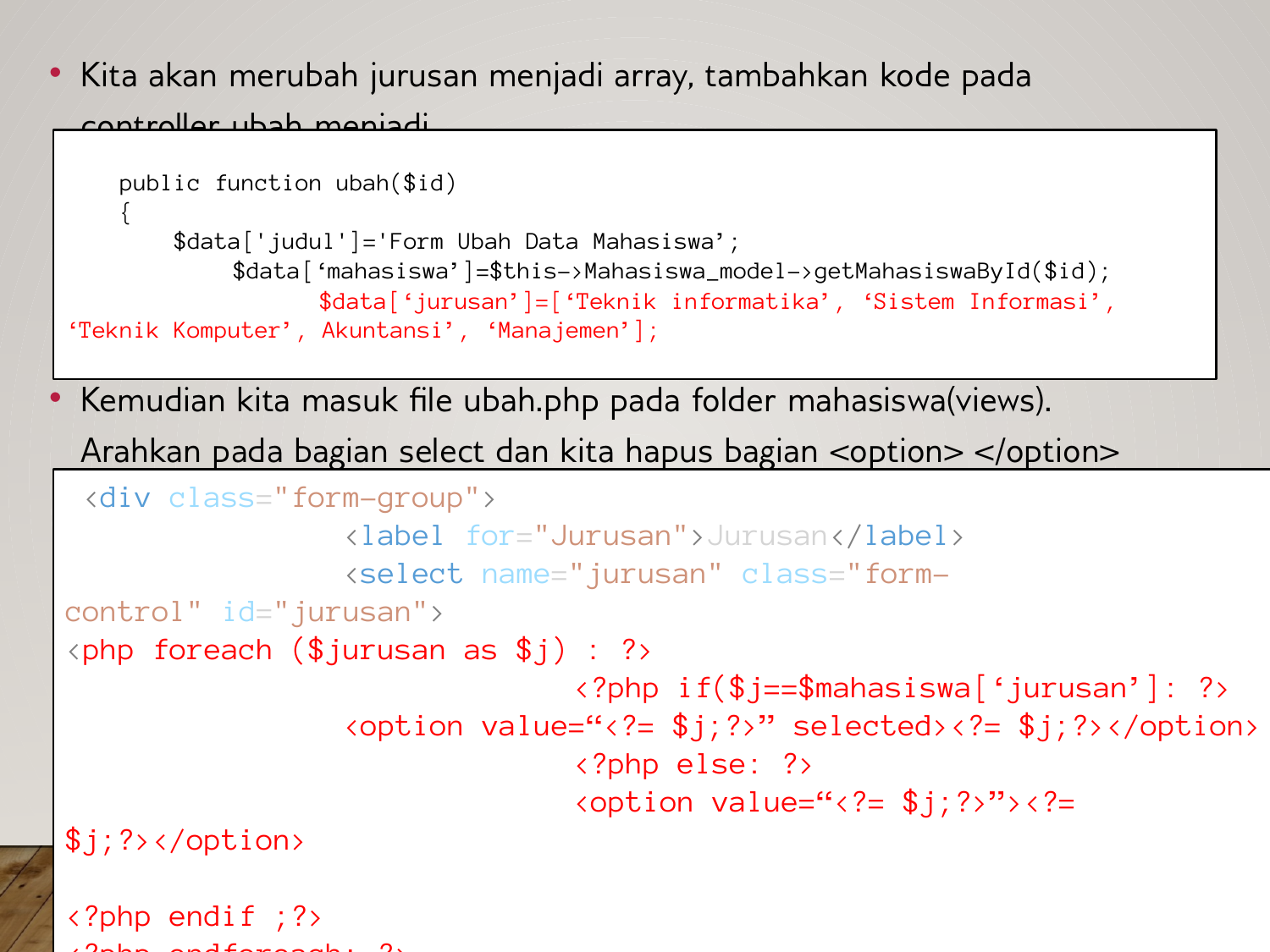

Kita akan merubah jurusan menjadi array, tambahkan kode pada controller ubah menjadi

Kemudian kita masuk file ubah.php pada folder mahasiswa(views). Arahkan pada bagian select dan kita hapus bagian <option> </option>

    public function ubah($id)
    {
        $data['judul']='Form Ubah Data Mahasiswa’;
	   $data[‘mahasiswa’]=$this->Mahasiswa_model->getMahasiswaById($id);
		$data[‘jurusan’]=[‘Teknik informatika’, ‘Sistem Informasi’, ‘Teknik Komputer’, Akuntansi’, ‘Manajemen’];

 <div class="form-group">
                <label for="Jurusan">Jurusan</label>
                <select name="jurusan" class="form-control" id="jurusan">
<php foreach ($jurusan as $j) : ?>
				<?php if($j==$mahasiswa[‘jurusan’]: ?>
                <option value=“<?= $j;?>” selected><?= $j;?></option>
				<?php else: ?>
				<option value=“<?= $j;?>”><?= $j;?></option>

<?php endif ;?>
<?php endforeach; ?>

                </select>
            </div>